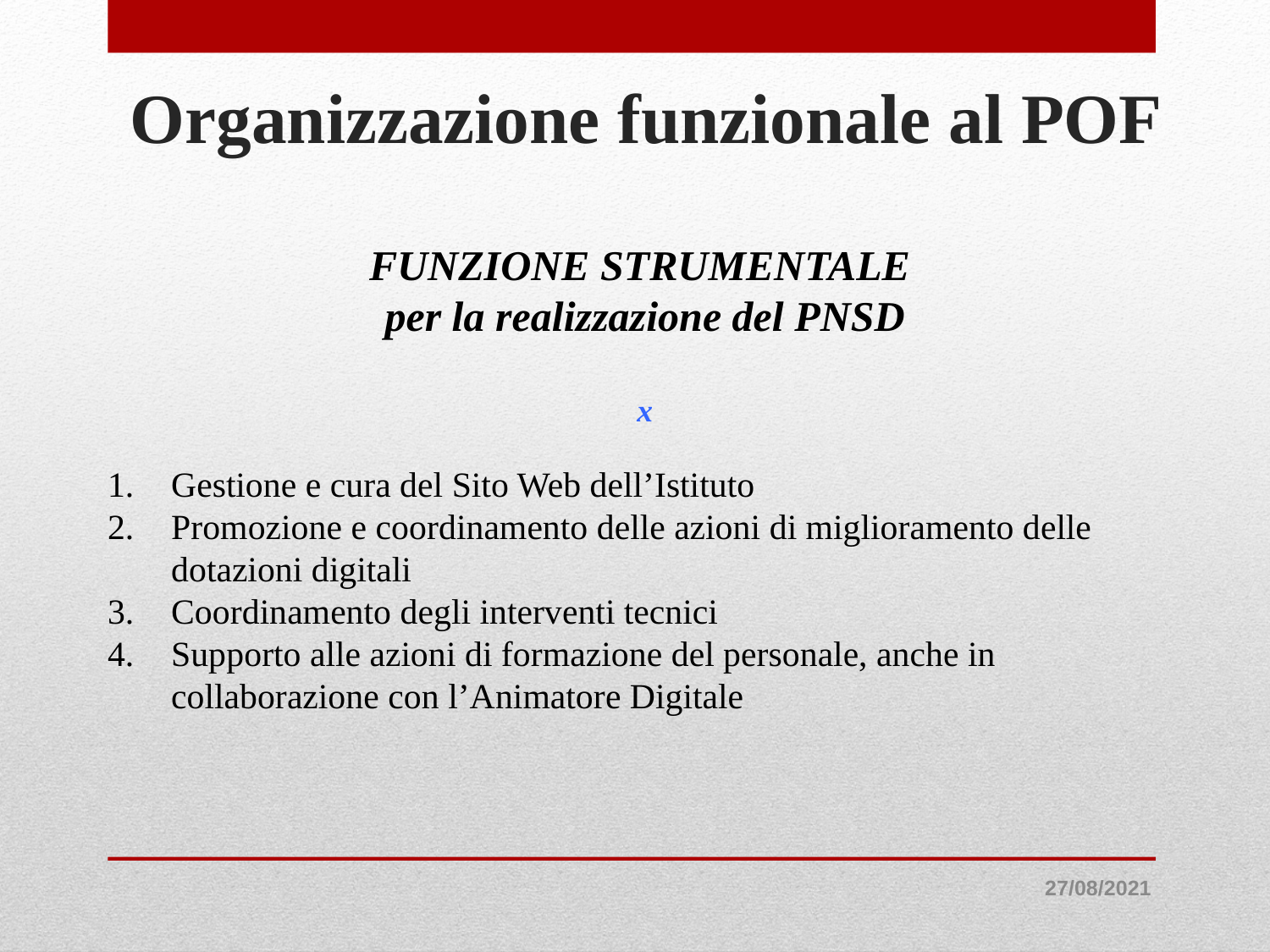

Organizzazione funzionale al POF
FUNZIONE STRUMENTALE
per la realizzazione del PNSD

x

Gestione e cura del Sito Web dell’Istituto
Promozione e coordinamento delle azioni di miglioramento delle dotazioni digitali
Coordinamento degli interventi tecnici
Supporto alle azioni di formazione del personale, anche in collaborazione con l’Animatore Digitale

27/08/2021